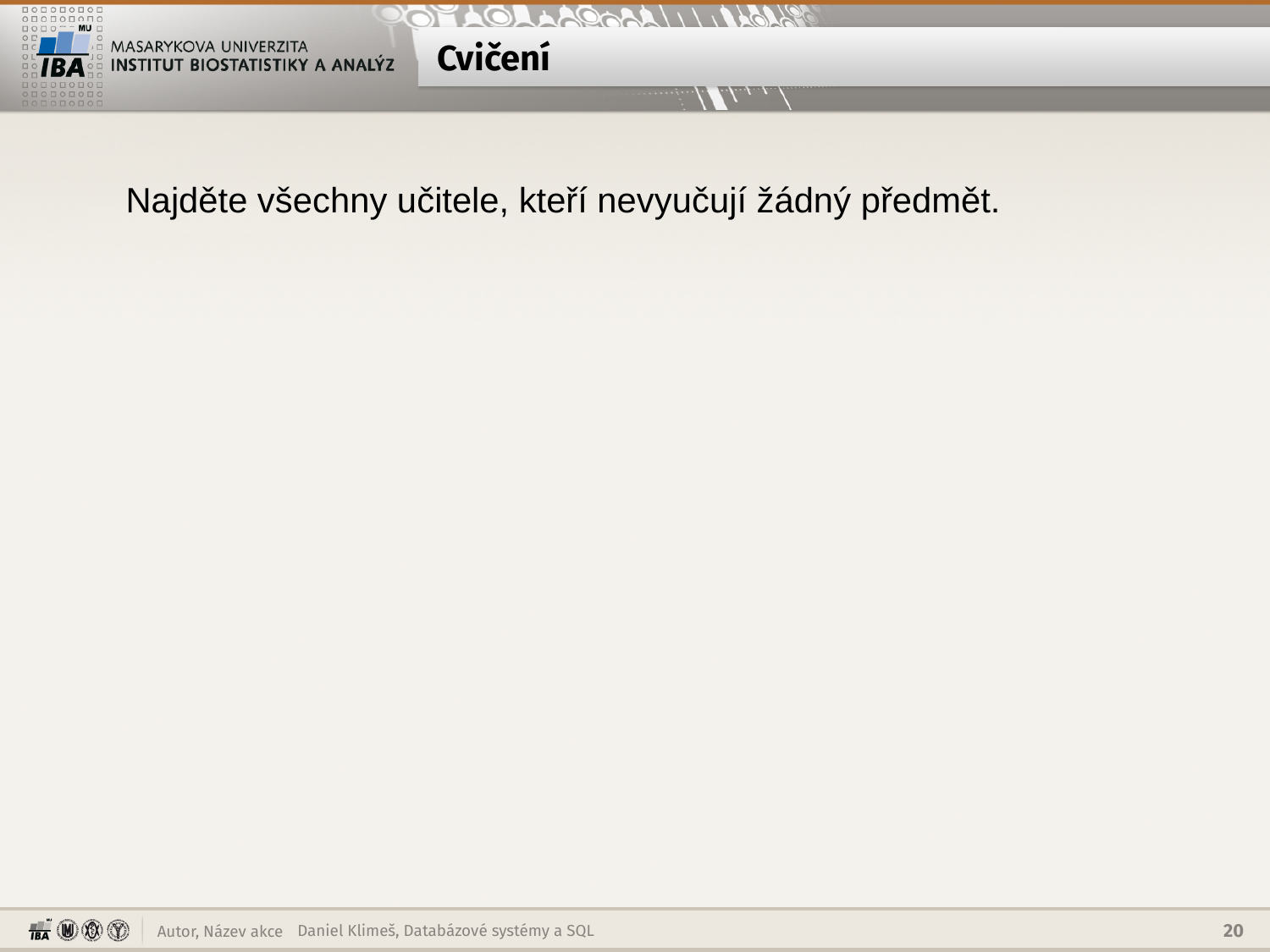

# Cvičení

Najděte všechny učitele, kteří nevyučují žádný předmět.

Daniel Klimeš, Databázové systémy a SQL
20